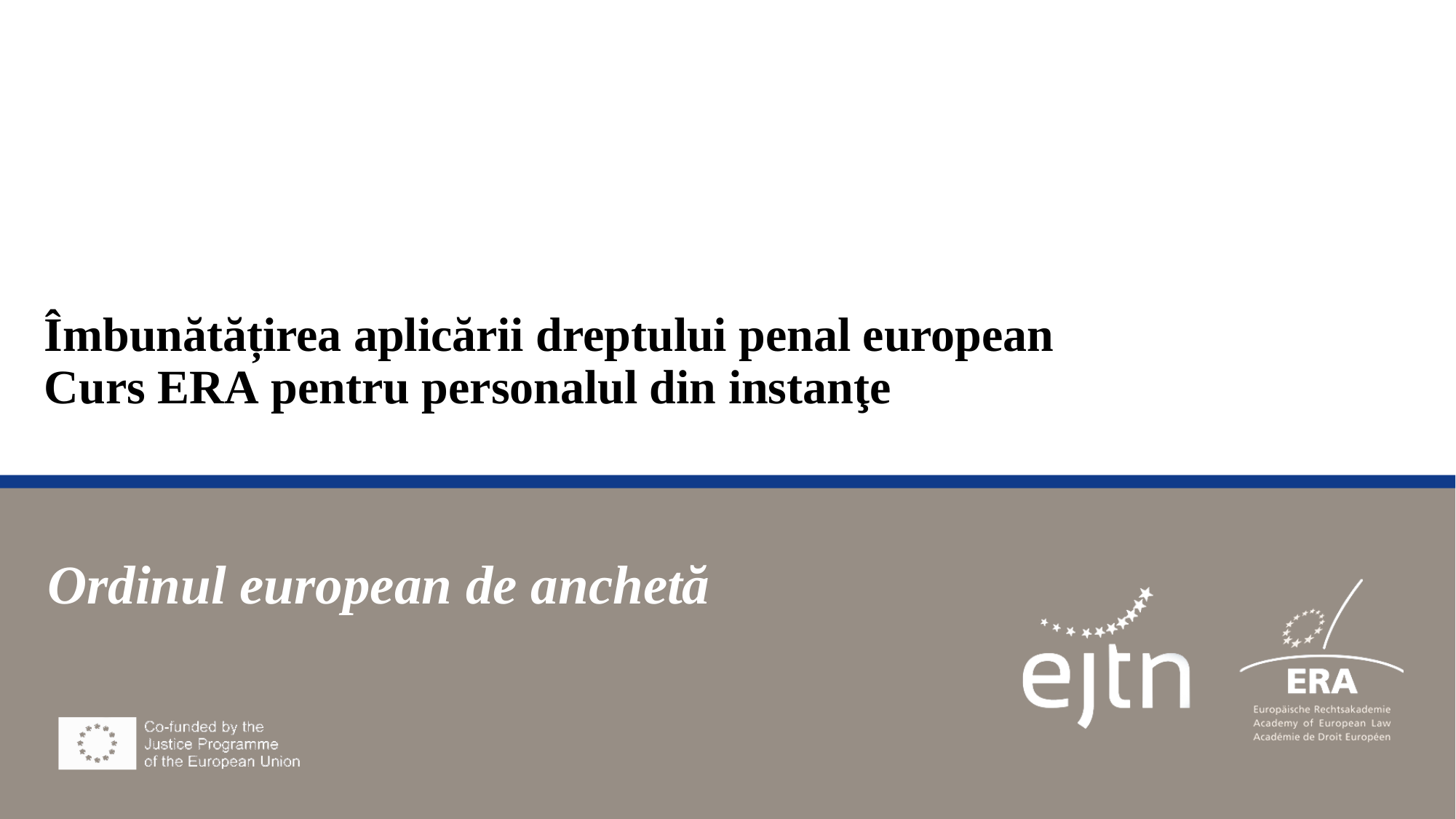

# Îmbunătățirea aplicării dreptului penal european Curs ERA pentru personalul din instanţe
Ordinul european de anchetă